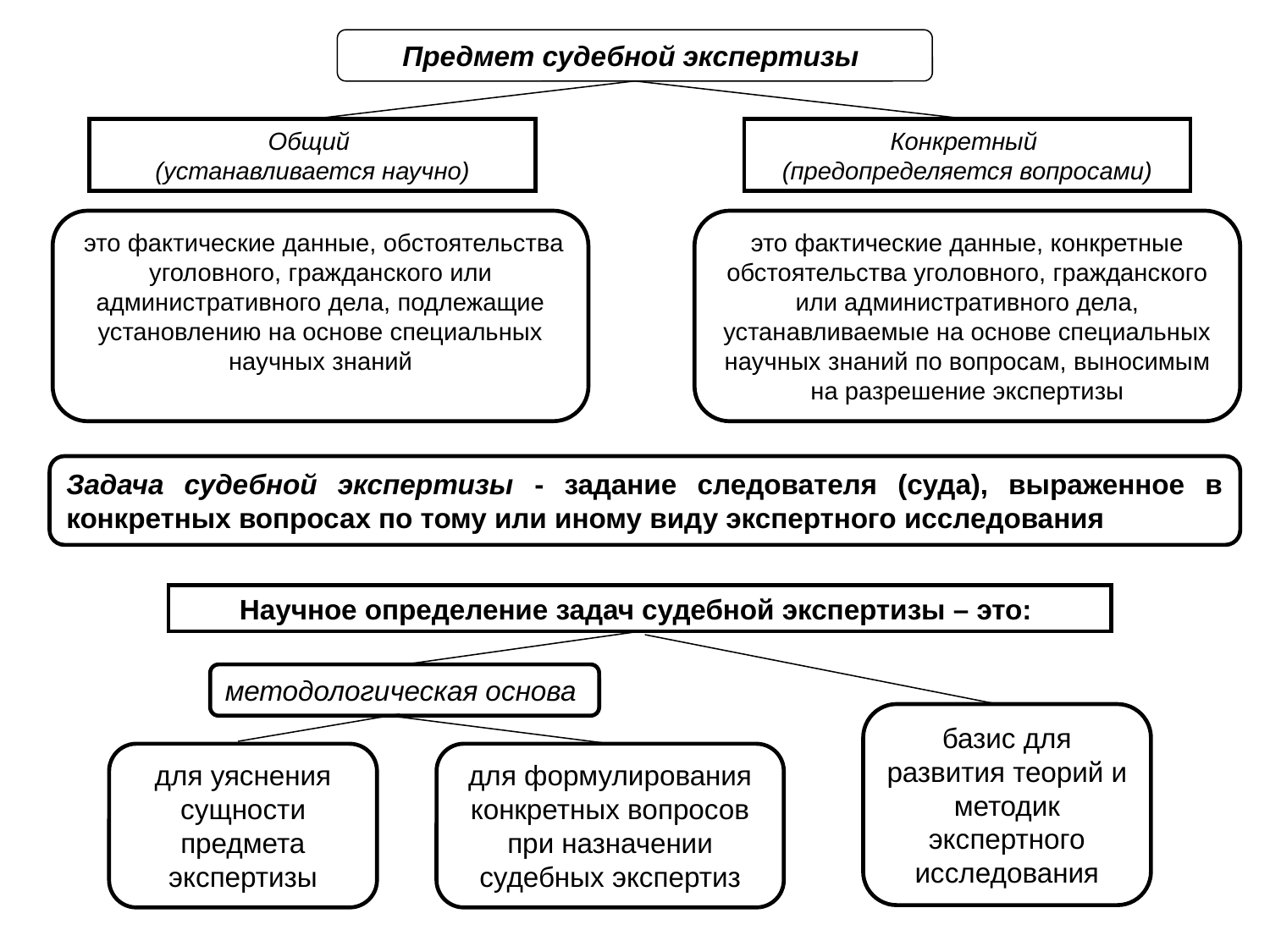

Предмет судебной экспертизы
Общий
(устанавливается научно)
Конкретный
(предопределяется вопросами)
 это фактические данные, обстоятельства уголовного, гражданского или административного дела, подлежащие установлению на основе специальных научных знаний

это фактические данные, конкретные обстоятельства уголовного, гражданского или административного дела, устанавливаемые на основе специальных научных знаний по вопросам, выносимым на разрешение экспертизы
Задача судебной экспертизы - задание следователя (суда), выраженное в конкретных вопросах по тому или иному виду экспертного исследования
Научное определение задач судебной экспертизы – это:
методологическая основа
базис для развития теорий и методик экспертного исследования
для уяснения сущности предмета экспертизы
для формулирования конкретных вопросов при назначении судебных экспертиз